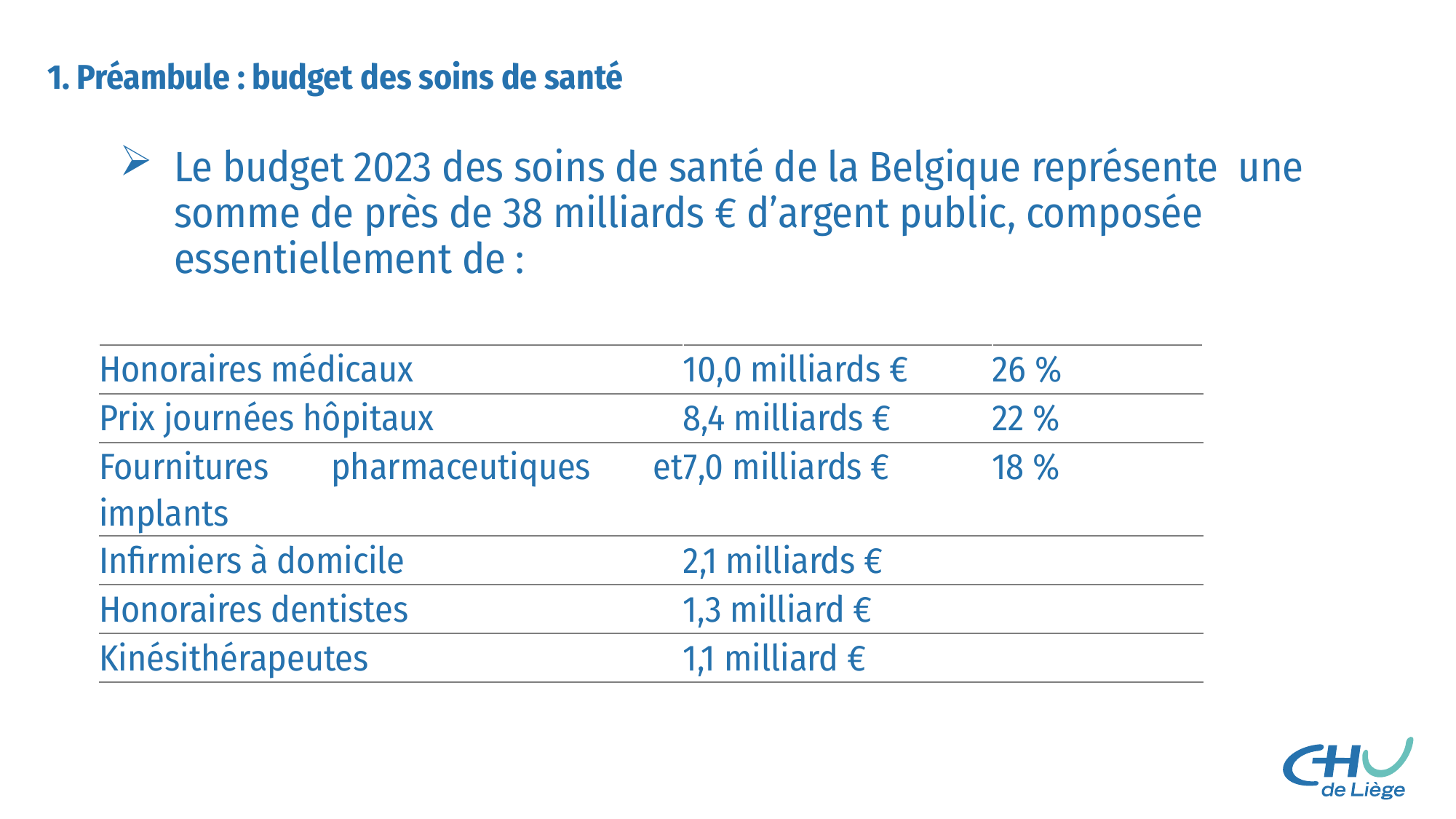

# 1. Préambule : budget des soins de santé
Le budget 2023 des soins de santé de la Belgique représente  une somme de près de 38 milliards € d’argent public, composée essentiellement de :

| Honoraires médicaux | 10,0 milliards € | 26 % |
| --- | --- | --- |
| Prix journées hôpitaux | 8,4 milliards € | 22 % |
| Fournitures pharmaceutiques et implants | 7,0 milliards € | 18 % |
| Infirmiers à domicile | 2,1 milliards € |  |
| Honoraires dentistes | 1,3 milliard € |  |
| Kinésithérapeutes | 1,1 milliard € |  |